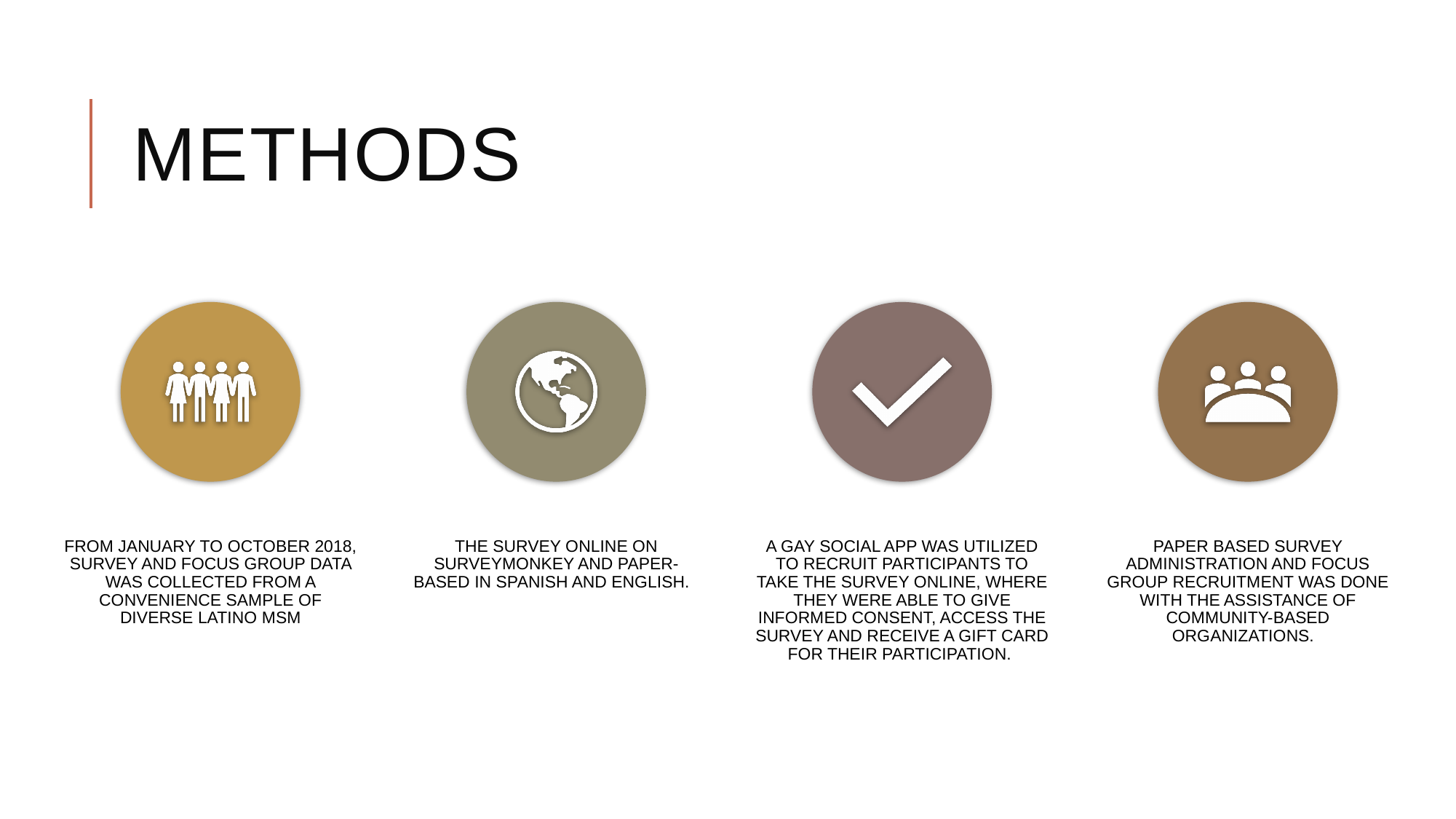

# Methods
From January to October 2018, survey and focus group data was collected from a convenience sample of diverse Latino MSM
The survey online on SurveyMonkey and paper-based in Spanish and English.
A gay social app was utilized to recruit participants to take the survey online, where they were able to give informed consent, access the survey and receive a gift card for their participation.
Paper based survey administration and focus group recruitment was done with the assistance of community-based organizations.